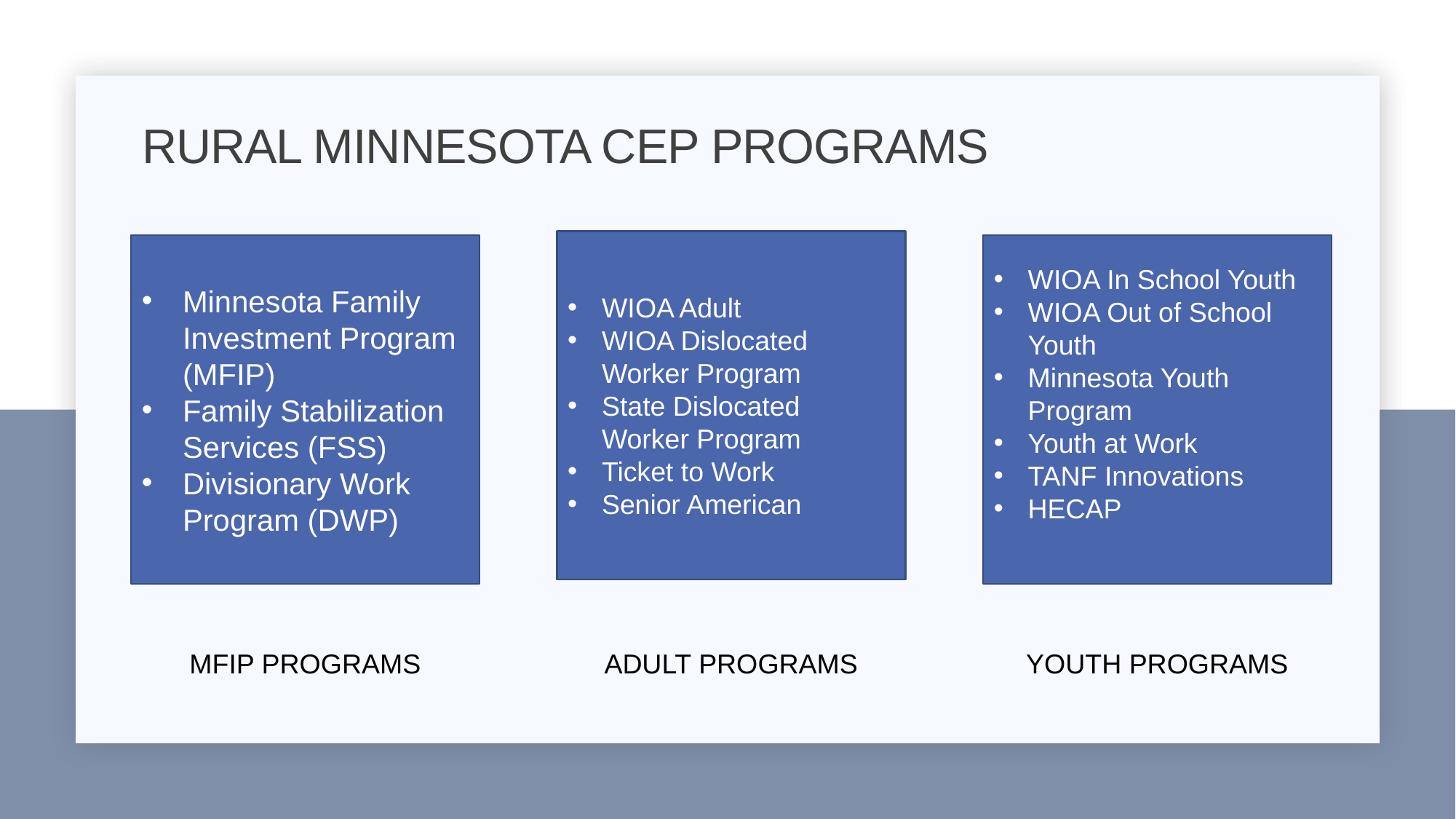

# Rural Minnesota CEP Programs
WIOA Adult
WIOA Dislocated Worker Program
State Dislocated Worker Program
Ticket to Work
Senior American

Minnesota Family Investment Program (MFIP)
Family Stabilization Services (FSS)
Divisionary Work Program (DWP)
WIOA In School Youth
WIOA Out of School Youth
Minnesota Youth Program
Youth at Work
TANF Innovations
HECAP

MFIP Programs
Adult Programs
Youth Programs